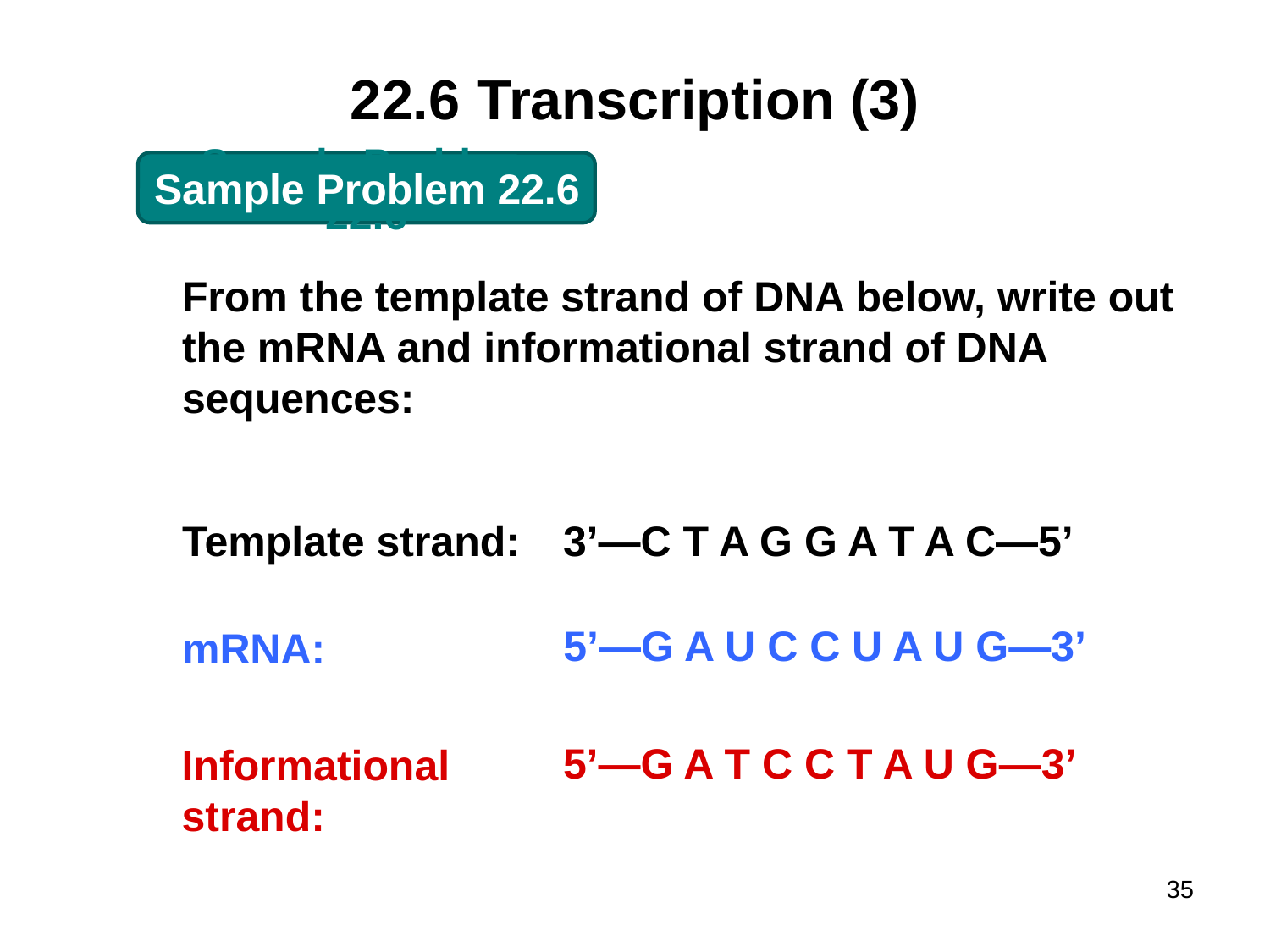

# 22.6	Transcription (3)
Sample Problem 22.6
From the template strand of DNA below, write out
the mRNA and informational strand of DNA
sequences:
3’—C T A G G A T A C—5’
Template strand:
5’—G A U C C U A U G—3’
mRNA:
5’—G A T C C T A U G—3’
Informational strand: